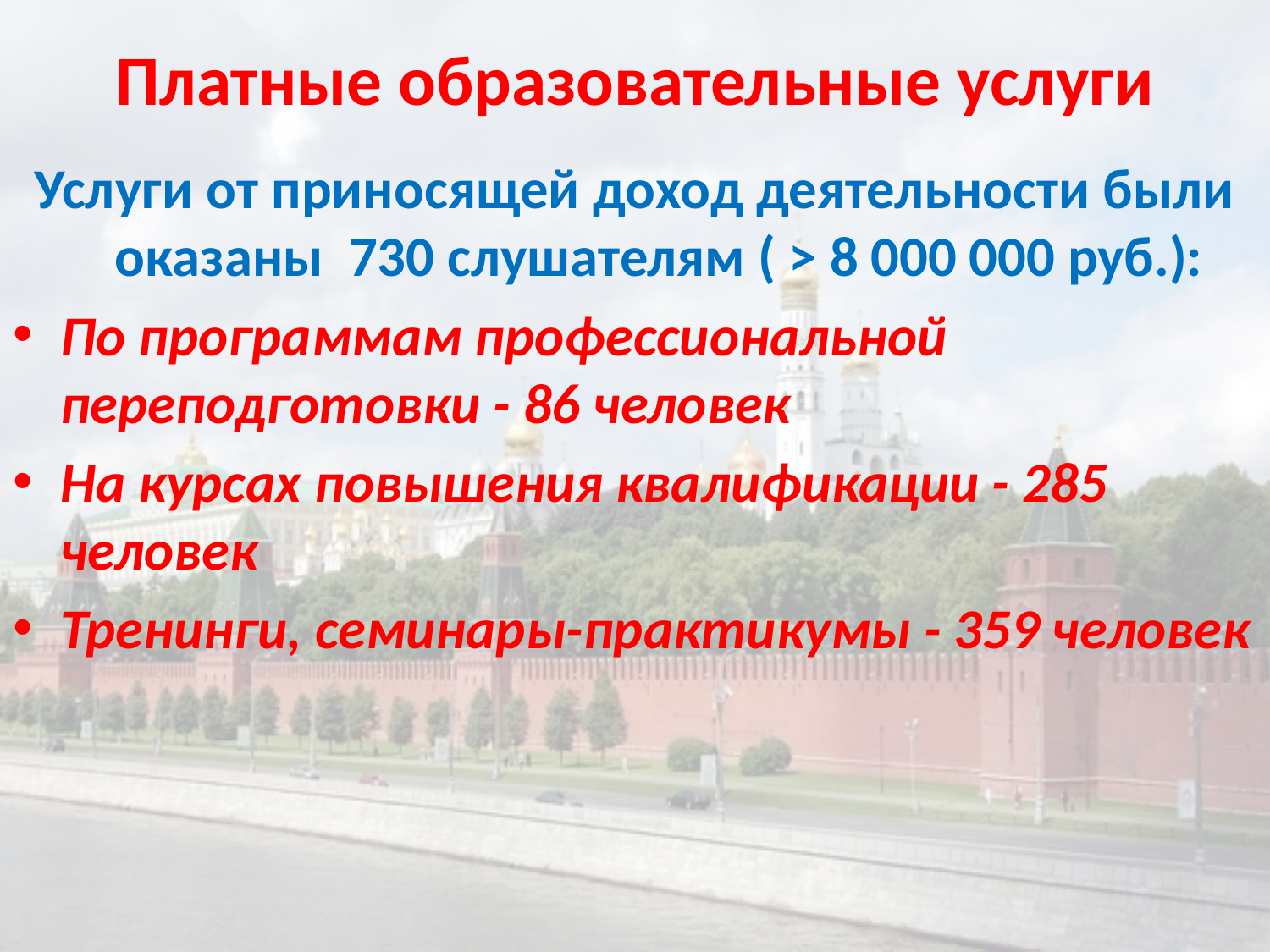

# Платные образовательные услуги
Услуги от приносящей доход деятельности были оказаны  730 слушателям ( > 8 000 000 руб.):
По программам профессиональной переподготовки - 86 человек
На курсах повышения квалификации - 285 человек
Тренинги, семинары-практикумы - 359 человек